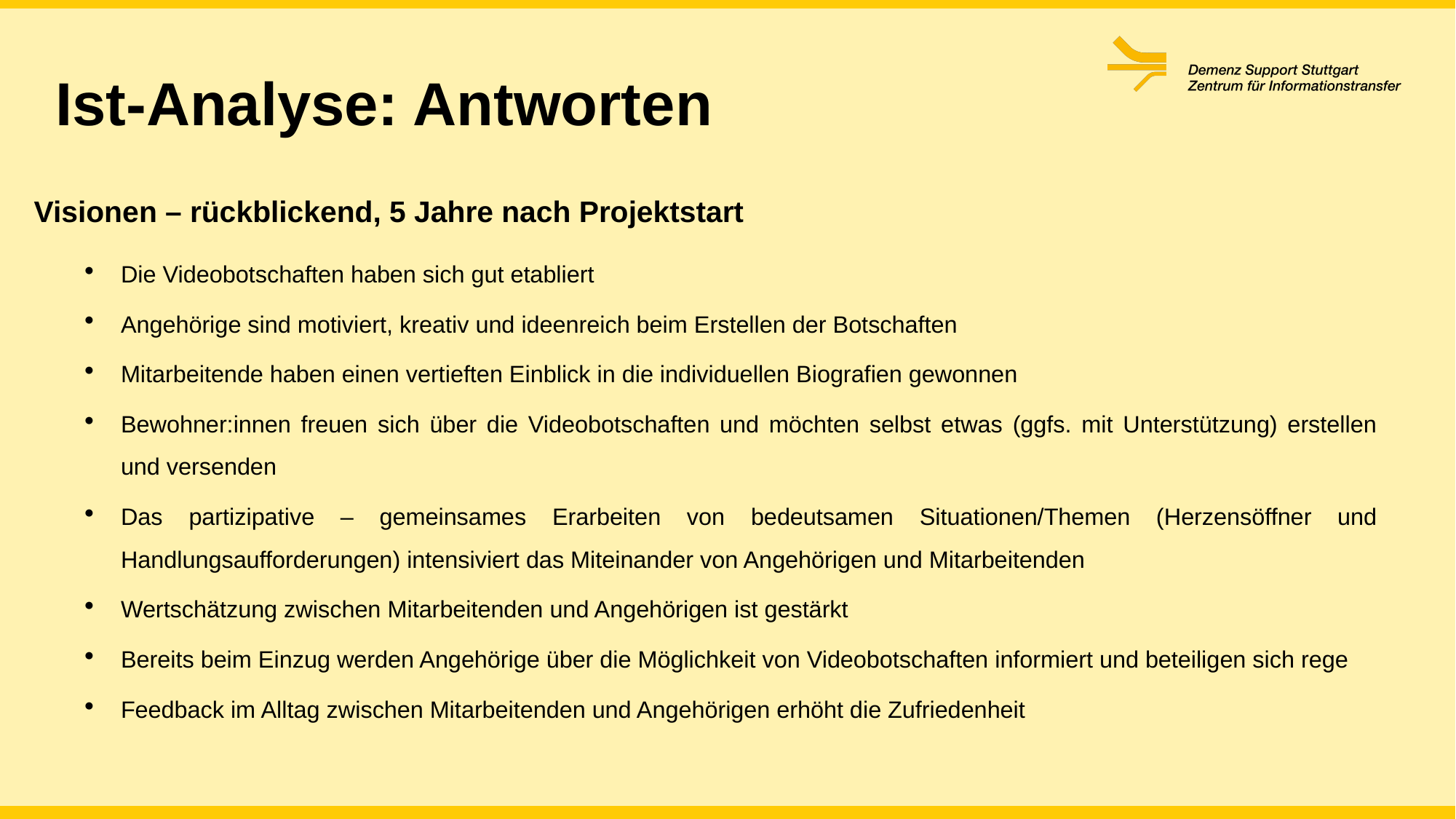

# Ist-Analyse: Antworten
Visionen – rückblickend, 5 Jahre nach Projektstart
Die Videobotschaften haben sich gut etabliert
Angehörige sind motiviert, kreativ und ideenreich beim Erstellen der Botschaften
Mitarbeitende haben einen vertieften Einblick in die individuellen Biografien gewonnen
Bewohner:innen freuen sich über die Videobotschaften und möchten selbst etwas (ggfs. mit Unterstützung) erstellen und versenden
Das partizipative – gemeinsames Erarbeiten von bedeutsamen Situationen/Themen (Herzensöffner und Handlungsaufforderungen) intensiviert das Miteinander von Angehörigen und Mitarbeitenden
Wertschätzung zwischen Mitarbeitenden und Angehörigen ist gestärkt
Bereits beim Einzug werden Angehörige über die Möglichkeit von Videobotschaften informiert und beteiligen sich rege
Feedback im Alltag zwischen Mitarbeitenden und Angehörigen erhöht die Zufriedenheit